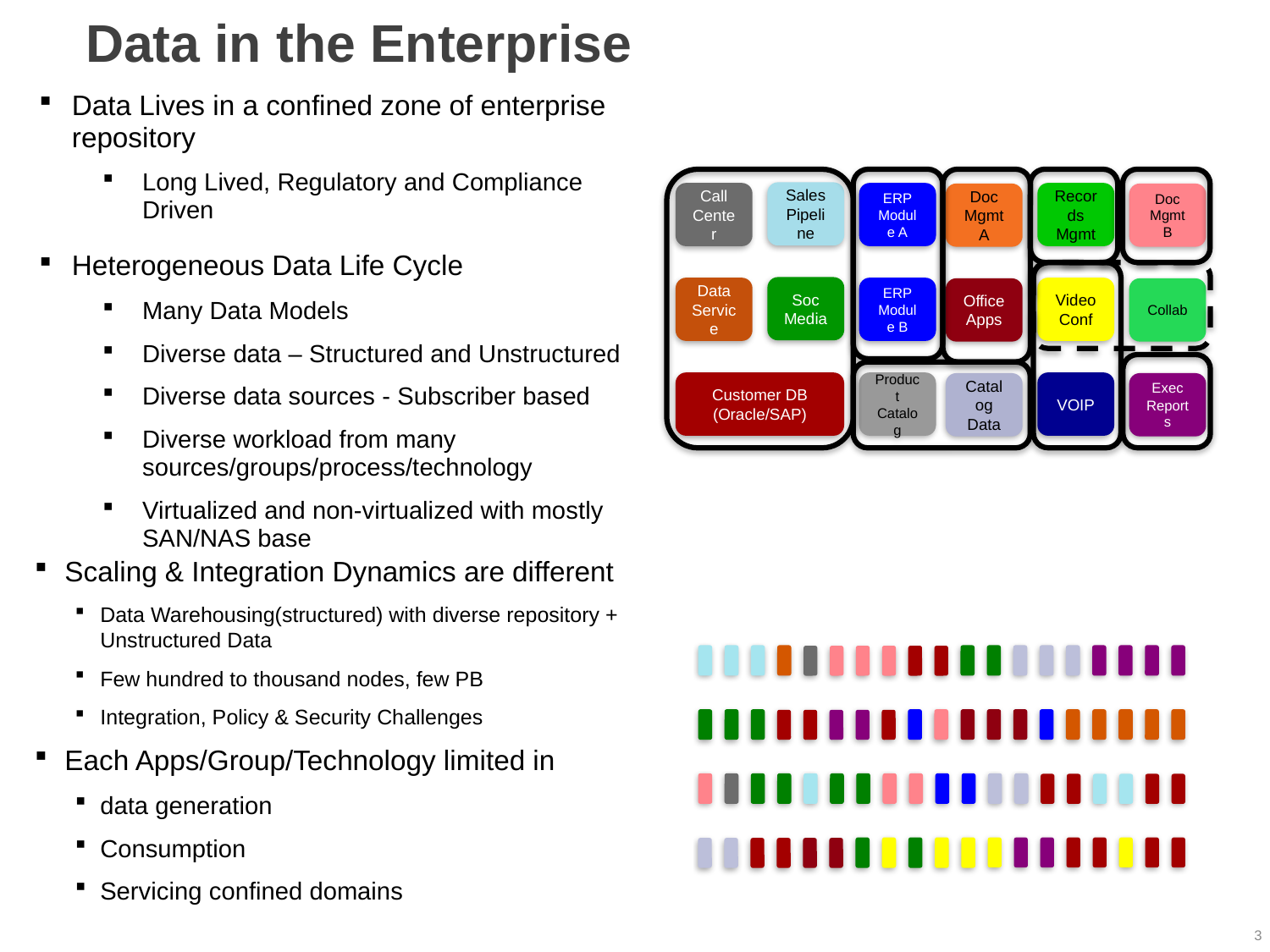

# Data in the Enterprise
Data Lives in a confined zone of enterprise repository
Long Lived, Regulatory and Compliance Driven
Heterogeneous Data Life Cycle
Many Data Models
Diverse data – Structured and Unstructured
Diverse data sources - Subscriber based
Diverse workload from many sources/groups/process/technology
Virtualized and non-virtualized with mostly SAN/NAS base

Sales
Pipeline
Call
Center
ERP
Module A
Records
Mgmt
Doc
Mgmt A
Doc
Mgmt B

Soc
Media
Data
Service
ERP
Module B
Video
Conf
Office Apps
Collab

Customer DB
(Oracle/SAP)
Product
Catalog
VOIP
Catalog Data
Exec
Reports
Scaling & Integration Dynamics are different
Data Warehousing(structured) with diverse repository + Unstructured Data
Few hundred to thousand nodes, few PB
Integration, Policy & Security Challenges
Each Apps/Group/Technology limited in
data generation
Consumption
Servicing confined domains

3